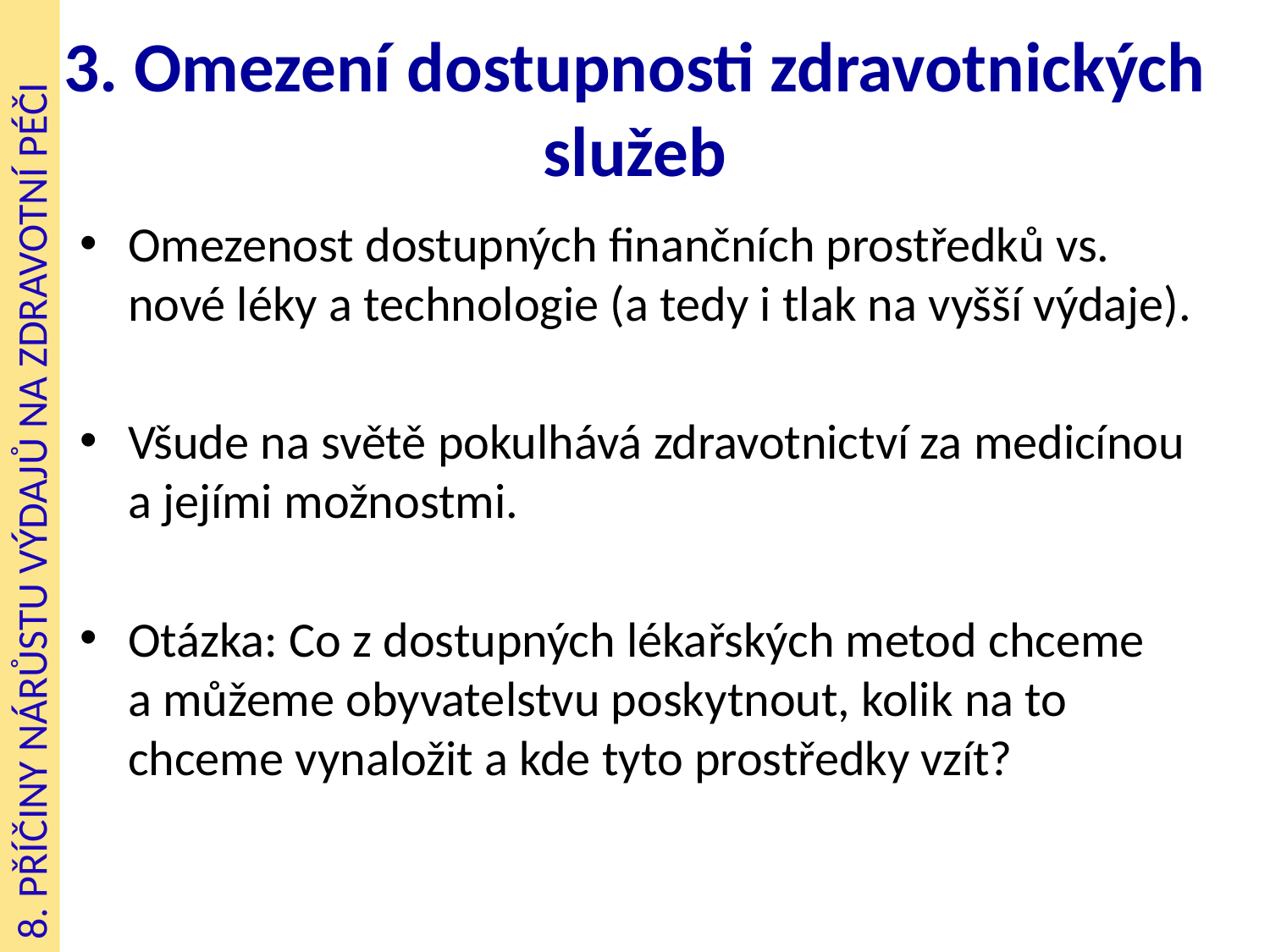

# 3. Omezení dostupnosti zdravotnických služeb
Omezenost dostupných finančních prostředků vs. nové léky a technologie (a tedy i tlak na vyšší výdaje).

Všude na světě pokulhává zdravotnictví za medicínou a jejími možnostmi.

Otázka: Co z dostupných lékařských metod chceme a můžeme obyvatelstvu poskytnout, kolik na to chceme vynaložit a kde tyto prostředky vzít?

8. PŘÍČINY NÁRŮSTU VÝDAJŮ NA ZDRAVOTNÍ PÉČI